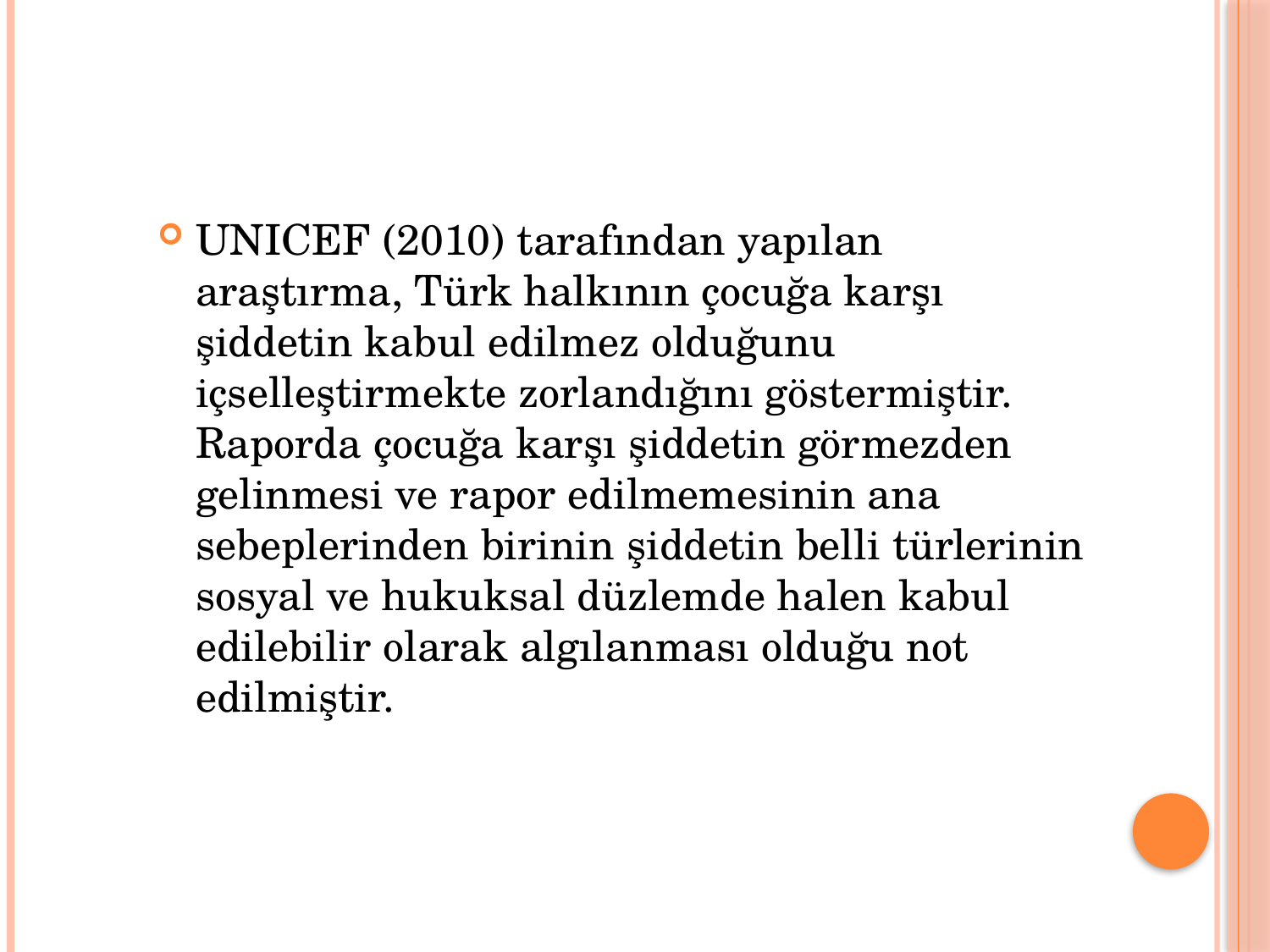

#
UNICEF (2010) tarafından yapılan araştırma, Türk halkının çocuğa karşı şiddetin kabul edilmez olduğunu içselleştirmekte zorlandığını göstermiştir. Raporda çocuğa karşı şiddetin görmezden gelinmesi ve rapor edilmemesinin ana sebeplerinden birinin şiddetin belli türlerinin sosyal ve hukuksal düzlemde halen kabul edilebilir olarak algılanması olduğu not edilmiştir.